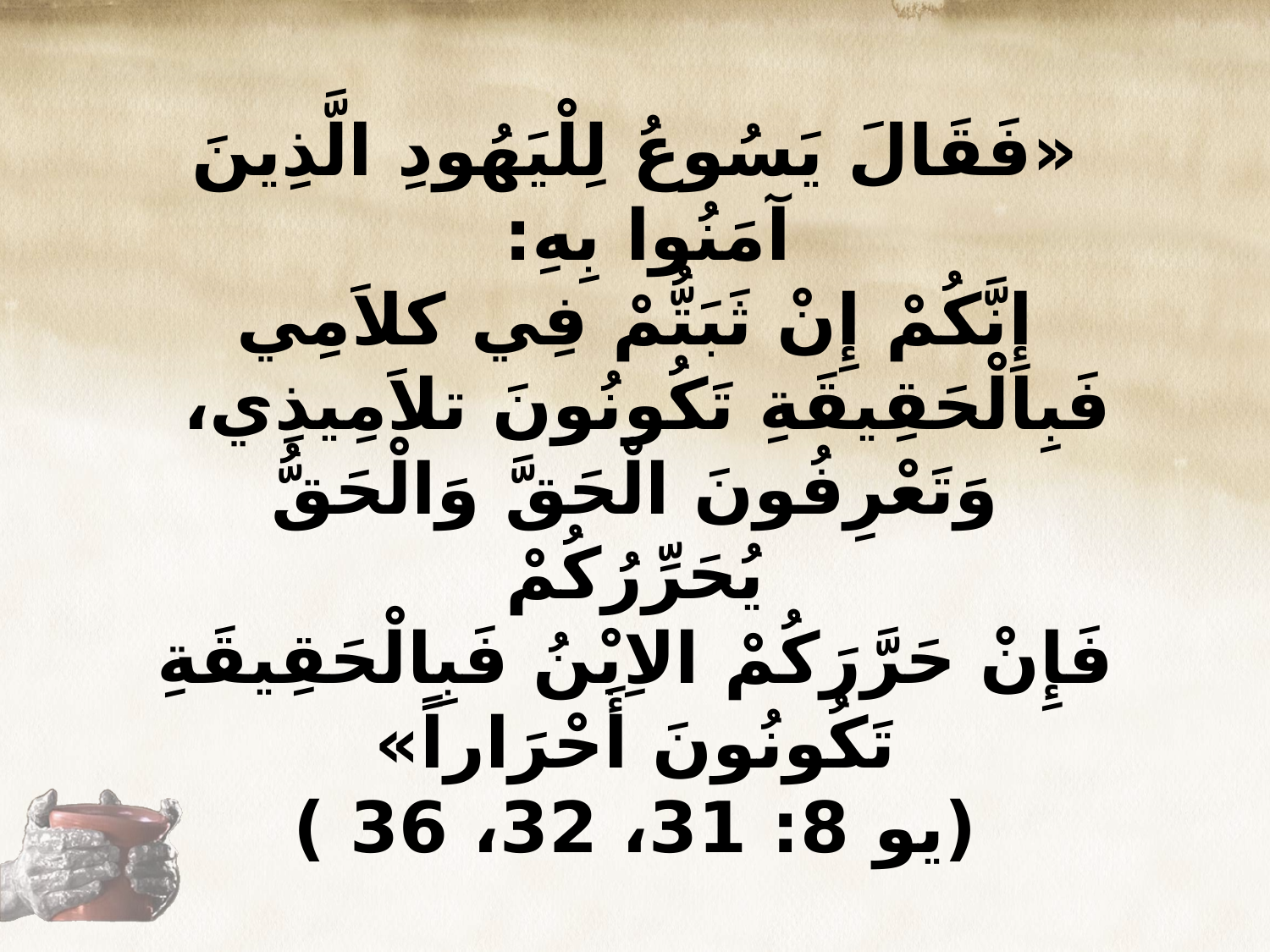

«فَقَالَ يَسُوعُ لِلْيَهُودِ الَّذِينَ آمَنُوا بِهِ:
إِنَّكُمْ إِنْ ثَبَتُّمْ فِي كلاَمِي فَبِالْحَقِيقَةِ تَكُونُونَ تلاَمِيذِي،
وَتَعْرِفُونَ الْحَقَّ وَالْحَقُّ يُحَرِّرُكُمْ
فَإِنْ حَرَّرَكُمْ الاِبْنُ فَبِالْحَقِيقَةِ تَكُونُونَ أَحْرَاراً»
(يو 8: 31، 32، 36 )